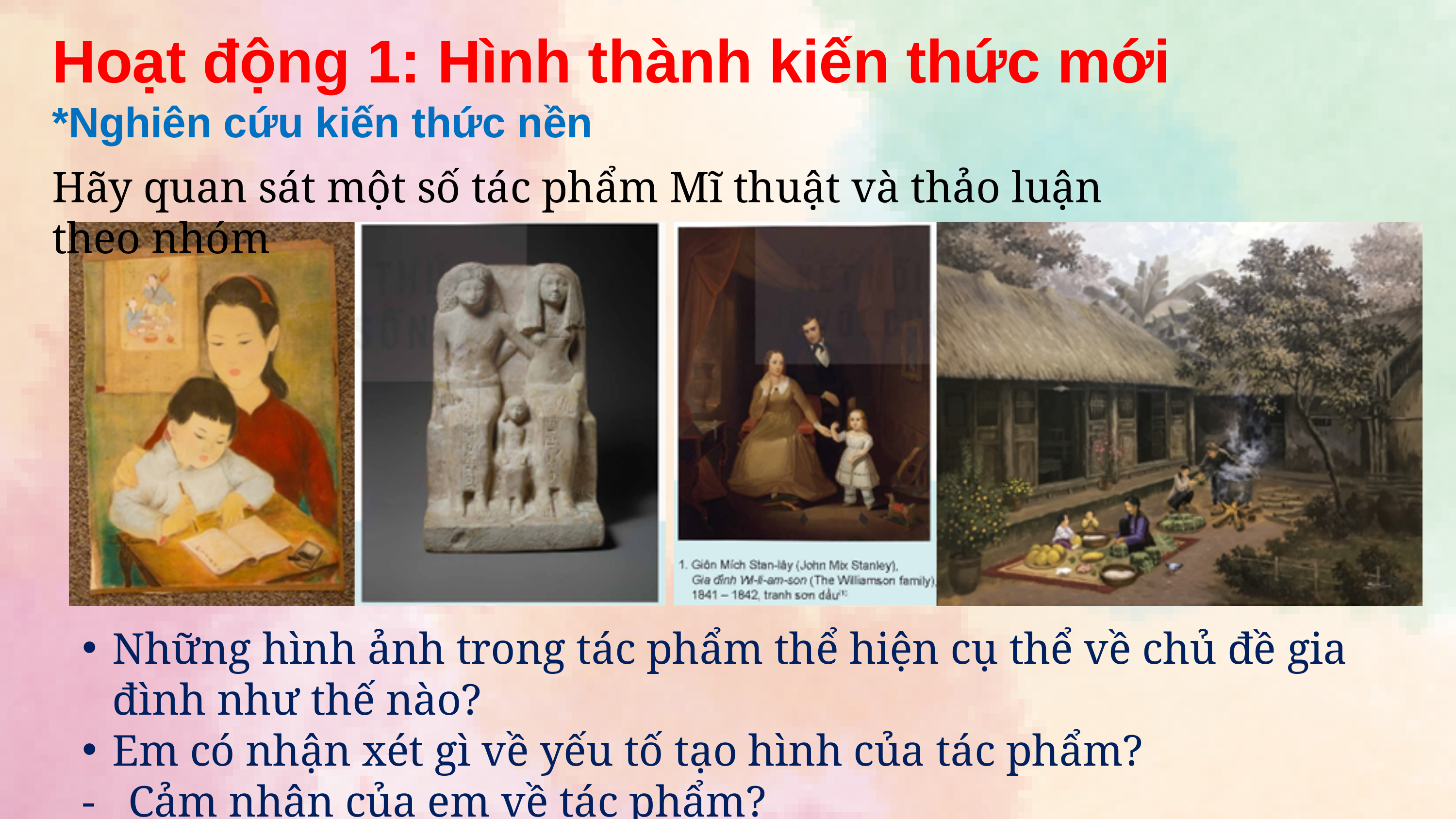

Hoạt động 1: Hình thành kiến thức mới
*Nghiên cứu kiến thức nền

Hãy quan sát một số tác phẩm Mĩ thuật và thảo luận theo nhóm

Những hình ảnh trong tác phẩm thể hiện cụ thể về chủ đề gia đình như thế nào?
Em có nhận xét gì về yếu tố tạo hình của tác phẩm?
-   Cảm nhận của em về tác phẩm?